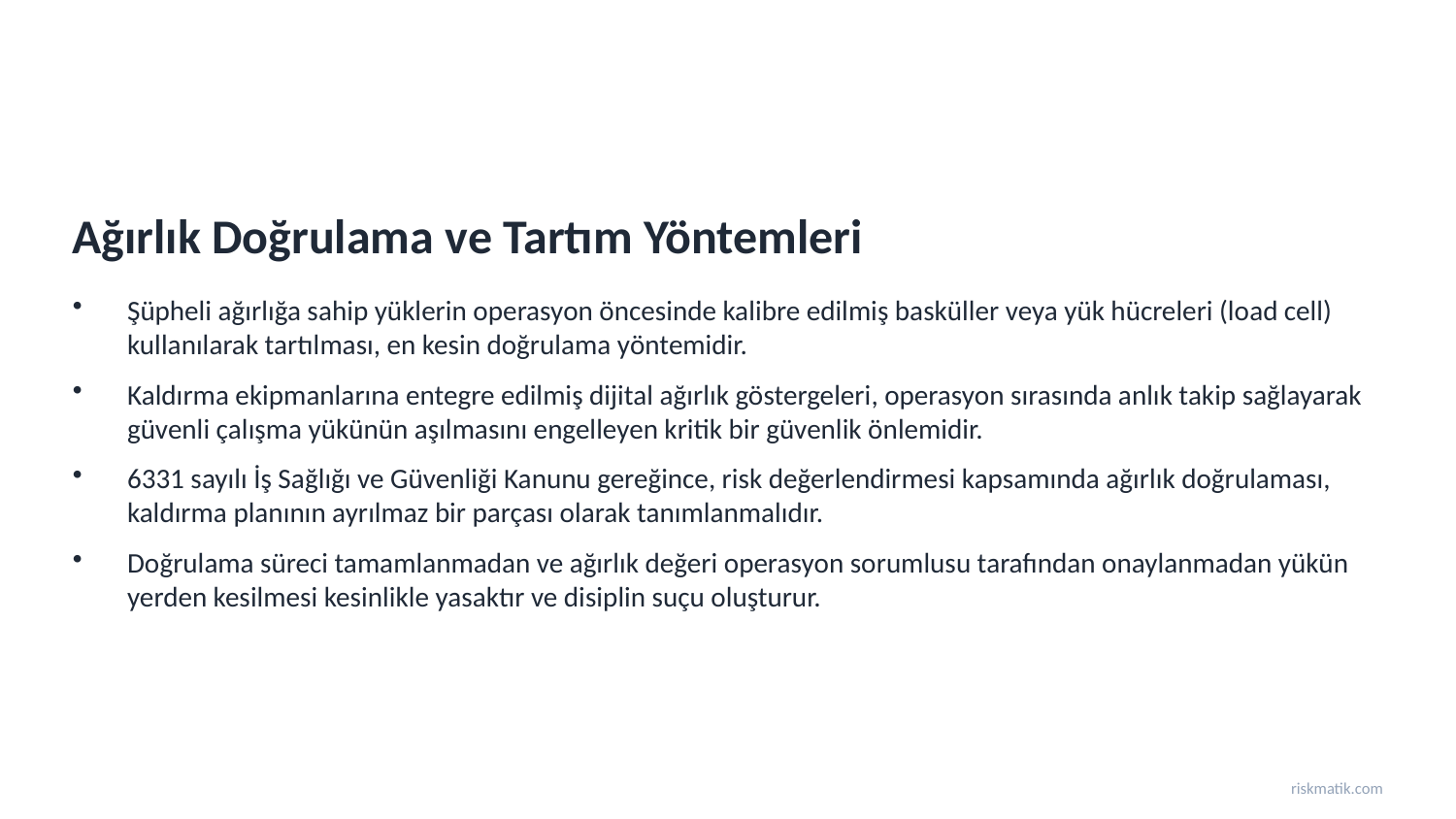

Ağırlık Doğrulama ve Tartım Yöntemleri
Şüpheli ağırlığa sahip yüklerin operasyon öncesinde kalibre edilmiş basküller veya yük hücreleri (load cell) kullanılarak tartılması, en kesin doğrulama yöntemidir.
Kaldırma ekipmanlarına entegre edilmiş dijital ağırlık göstergeleri, operasyon sırasında anlık takip sağlayarak güvenli çalışma yükünün aşılmasını engelleyen kritik bir güvenlik önlemidir.
6331 sayılı İş Sağlığı ve Güvenliği Kanunu gereğince, risk değerlendirmesi kapsamında ağırlık doğrulaması, kaldırma planının ayrılmaz bir parçası olarak tanımlanmalıdır.
Doğrulama süreci tamamlanmadan ve ağırlık değeri operasyon sorumlusu tarafından onaylanmadan yükün yerden kesilmesi kesinlikle yasaktır ve disiplin suçu oluşturur.
riskmatik.com